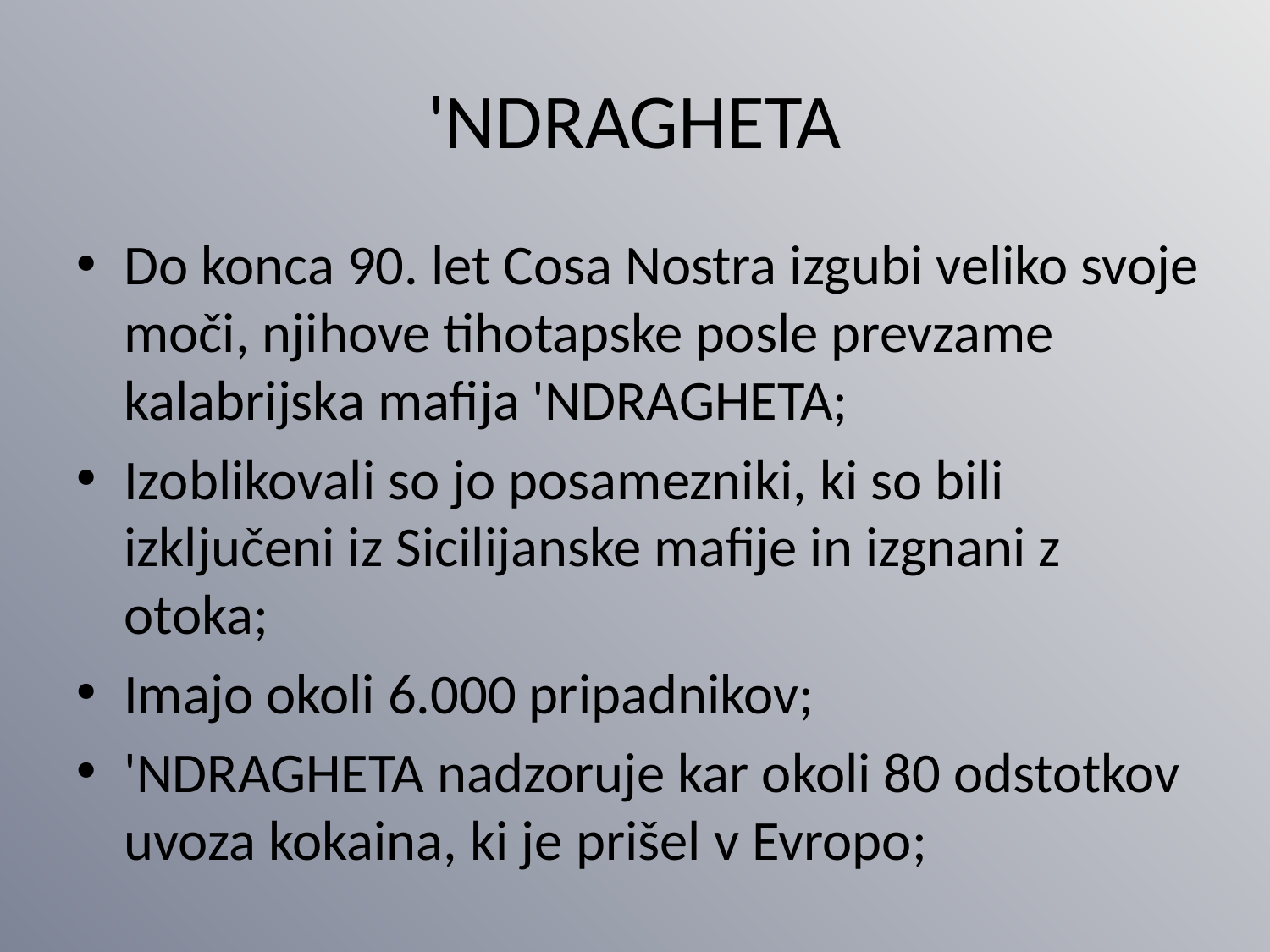

# 'NDRAGHETA
Do konca 90. let Cosa Nostra izgubi veliko svoje moči, njihove tihotapske posle prevzame kalabrijska mafija 'NDRAGHETA;
Izoblikovali so jo posamezniki, ki so bili izključeni iz Sicilijanske mafije in izgnani z otoka;
Imajo okoli 6.000 pripadnikov;
'NDRAGHETA nadzoruje kar okoli 80 odstotkov uvoza kokaina, ki je prišel v Evropo;